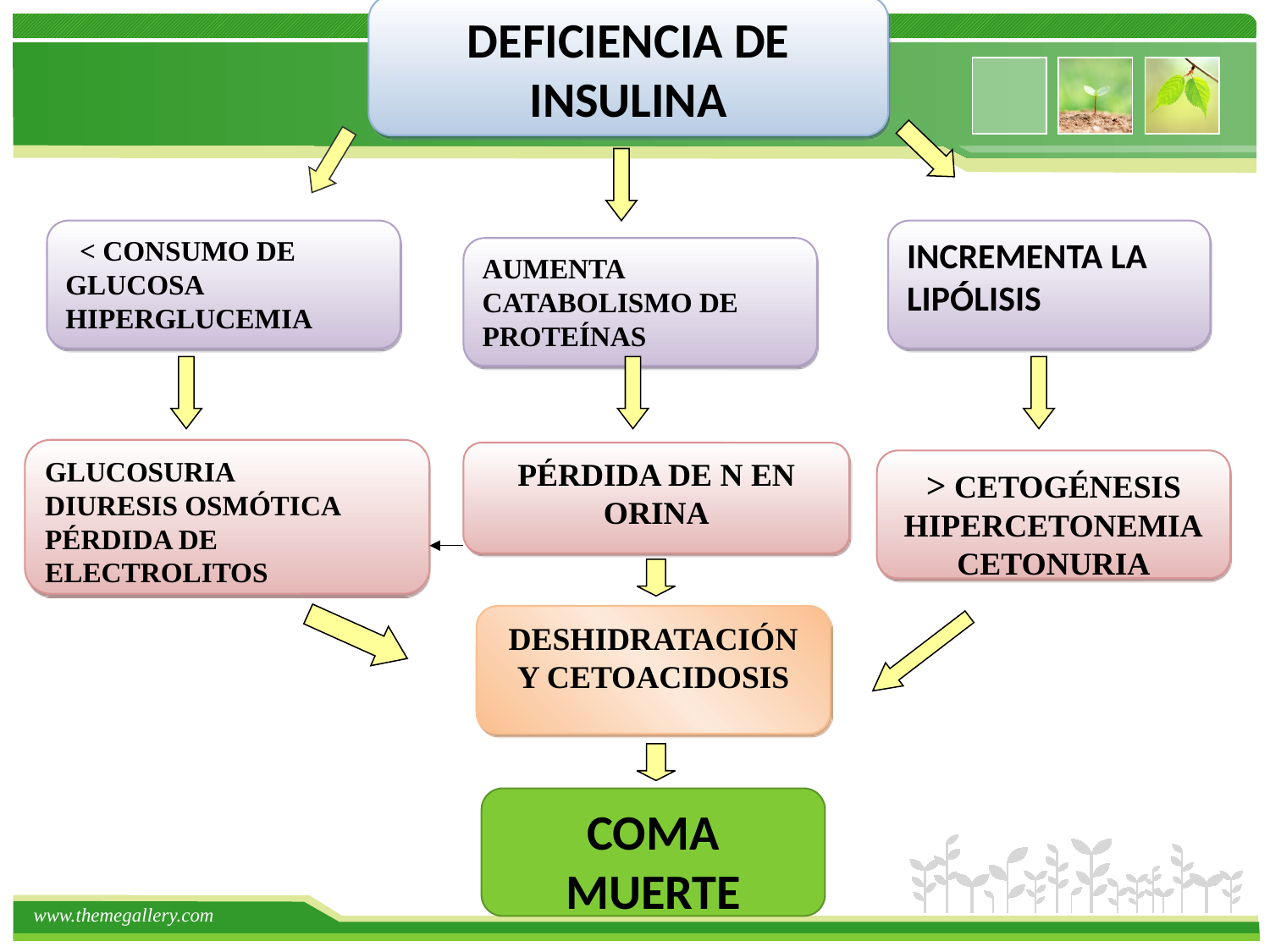

DEFICIENCIA DE INSULINA

  < CONSUMO DE GLUCOSA HIPERGLUCEMIA
INCREMENTA LA LIPÓLISIS
AUMENTA CATABOLISMO DE PROTEÍNAS

GLUCOSURIA
DIURESIS OSMÓTICA
PÉRDIDA DE ELECTROLITOS
PÉRDIDA DE N EN ORINA
> CETOGÉNESIS
HIPERCETONEMIA
CETONURIA

DESHIDRATACIÓN Y CETOACIDOSIS

COMA
MUERTE